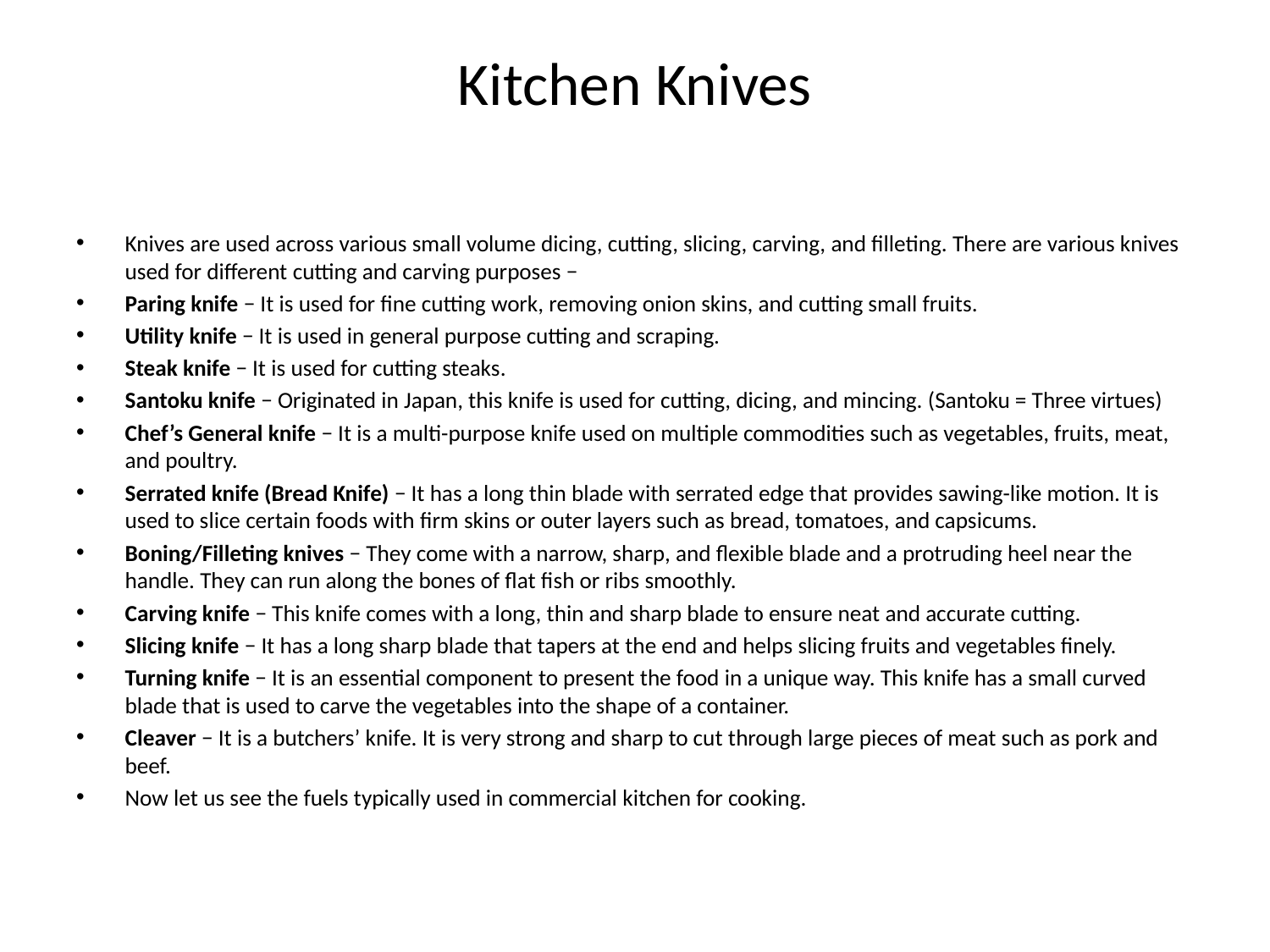

# Kitchen Knives
Knives are used across various small volume dicing, cutting, slicing, carving, and filleting. There are various knives used for different cutting and carving purposes −
Paring knife − It is used for fine cutting work, removing onion skins, and cutting small fruits.
Utility knife − It is used in general purpose cutting and scraping.
Steak knife − It is used for cutting steaks.
Santoku knife − Originated in Japan, this knife is used for cutting, dicing, and mincing. (Santoku = Three virtues)
Chef’s General knife − It is a multi-purpose knife used on multiple commodities such as vegetables, fruits, meat, and poultry.
Serrated knife (Bread Knife) − It has a long thin blade with serrated edge that provides sawing-like motion. It is used to slice certain foods with firm skins or outer layers such as bread, tomatoes, and capsicums.
Boning/Filleting knives − They come with a narrow, sharp, and flexible blade and a protruding heel near the handle. They can run along the bones of flat fish or ribs smoothly.
Carving knife − This knife comes with a long, thin and sharp blade to ensure neat and accurate cutting.
Slicing knife − It has a long sharp blade that tapers at the end and helps slicing fruits and vegetables finely.
Turning knife − It is an essential component to present the food in a unique way. This knife has a small curved blade that is used to carve the vegetables into the shape of a container.
Cleaver − It is a butchers’ knife. It is very strong and sharp to cut through large pieces of meat such as pork and beef.
Now let us see the fuels typically used in commercial kitchen for cooking.